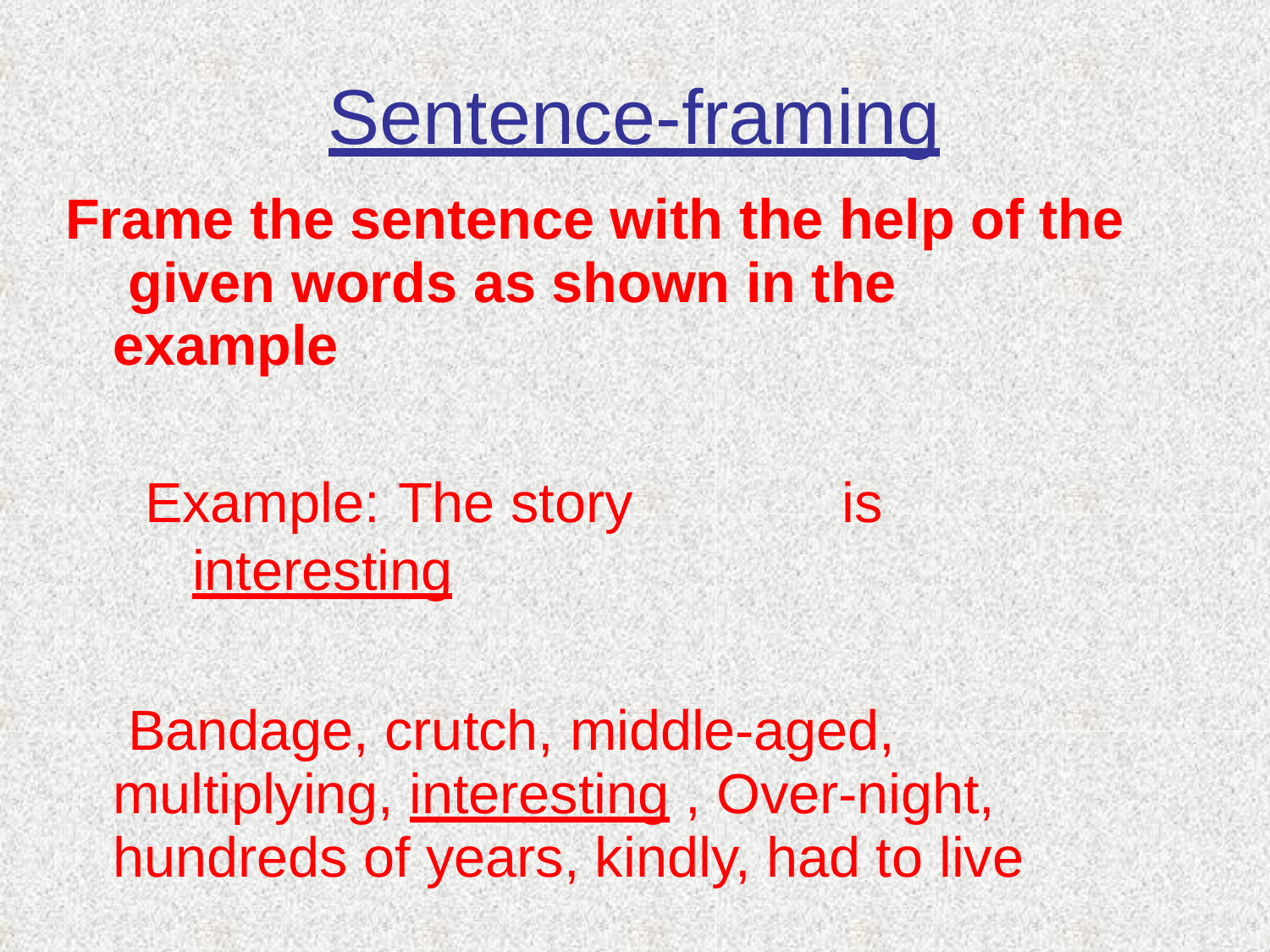

# Sentence-framing
Frame the sentence with the help of the  given words as shown in the example

Example: The story	is interesting

Bandage, crutch, middle-aged,  multiplying, interesting , Over-night,  hundreds of years, kindly, had to live